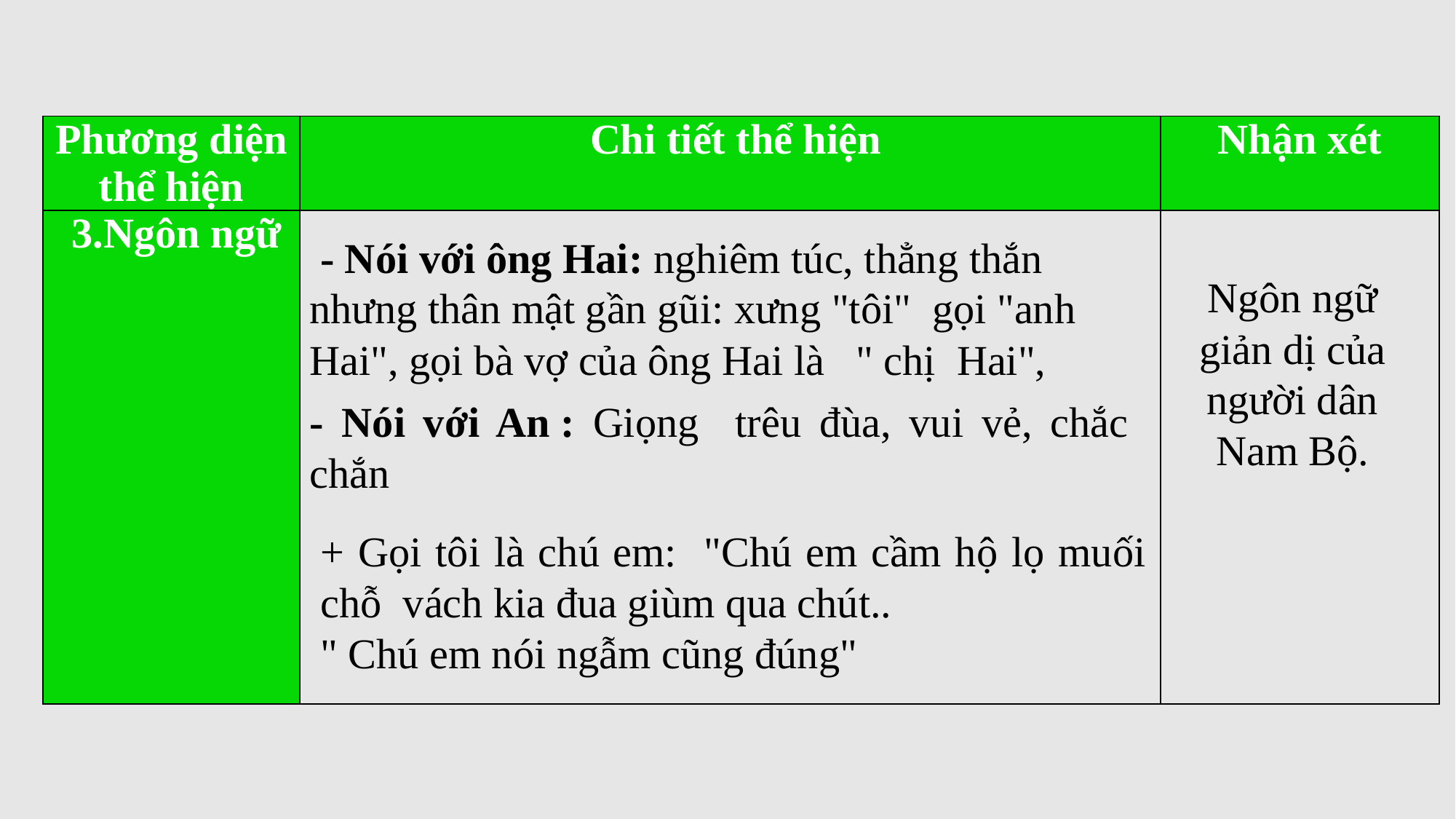

| Phương diện thể hiện | Chi tiết thể hiện | Nhận xét |
| --- | --- | --- |
| 3.Ngôn ngữ |  |  |
 - Nói với ông Hai: nghiêm túc, thẳng thắn nhưng thân mật gần gũi: xưng "tôi"  gọi "anh  Hai", gọi bà vợ của ông Hai là   " chị  Hai",
Ngôn ngữ giản dị của người dân Nam Bộ.
- Nói với An : Giọng  trêu đùa, vui vẻ, chắc chắn
+ Gọi tôi là chú em:  "Chú em cầm hộ lọ muối chỗ  vách kia đua giùm qua chút..
" Chú em nói ngẫm cũng đúng"